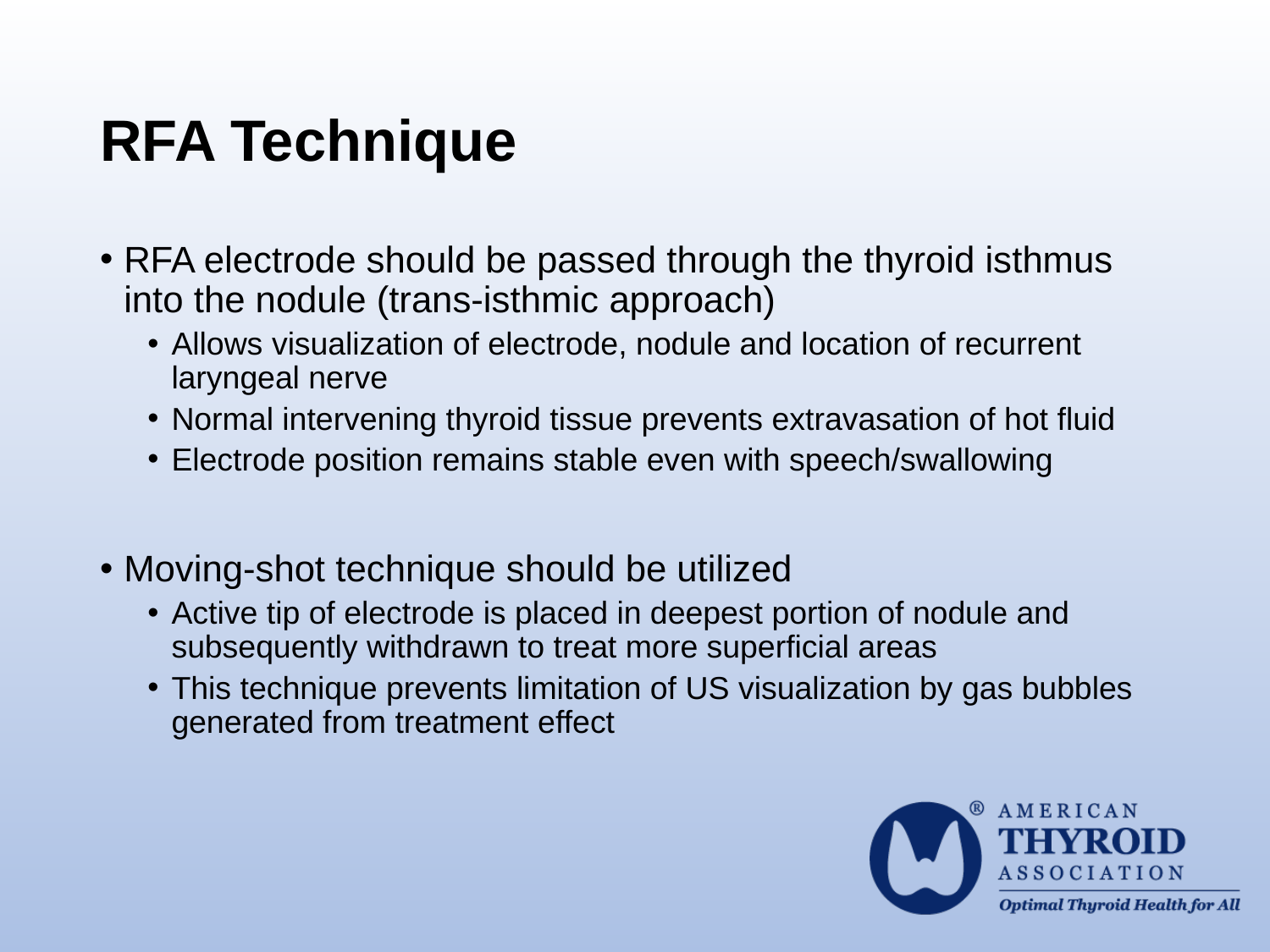

# RFA Technique
RFA electrode should be passed through the thyroid isthmus into the nodule (trans-isthmic approach)
Allows visualization of electrode, nodule and location of recurrent laryngeal nerve
Normal intervening thyroid tissue prevents extravasation of hot fluid
Electrode position remains stable even with speech/swallowing

Moving-shot technique should be utilized
Active tip of electrode is placed in deepest portion of nodule and subsequently withdrawn to treat more superficial areas
This technique prevents limitation of US visualization by gas bubbles generated from treatment effect